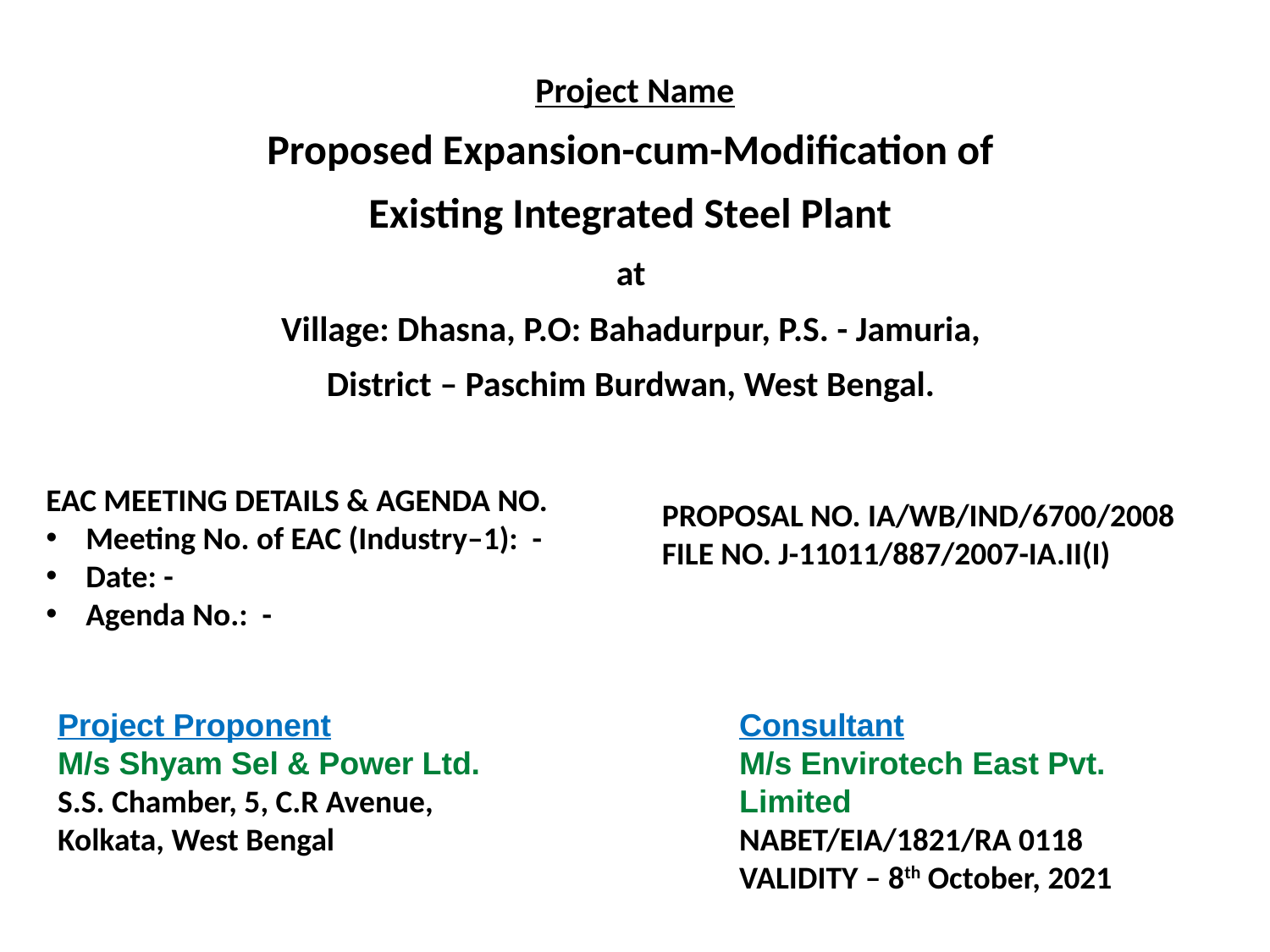

Project Name
Proposed Expansion-cum-Modification of
Existing Integrated Steel Plant
at
Village: Dhasna, P.O: Bahadurpur, P.S. - Jamuria,
District – Paschim Burdwan, West Bengal.
EAC MEETING DETAILS & AGENDA NO.
Meeting No. of EAC (Industry–1):  -
Date: -
Agenda No.:  -
PROPOSAL NO. IA/WB/IND/6700/2008
FILE NO. J-11011/887/2007-IA.II(I)
Project Proponent
M/s Shyam Sel & Power Ltd.
S.S. Chamber, 5, C.R Avenue, Kolkata, West Bengal
Consultant
M/s Envirotech East Pvt. Limited
NABET/EIA/1821/RA 0118
VALIDITY – 8th October, 2021